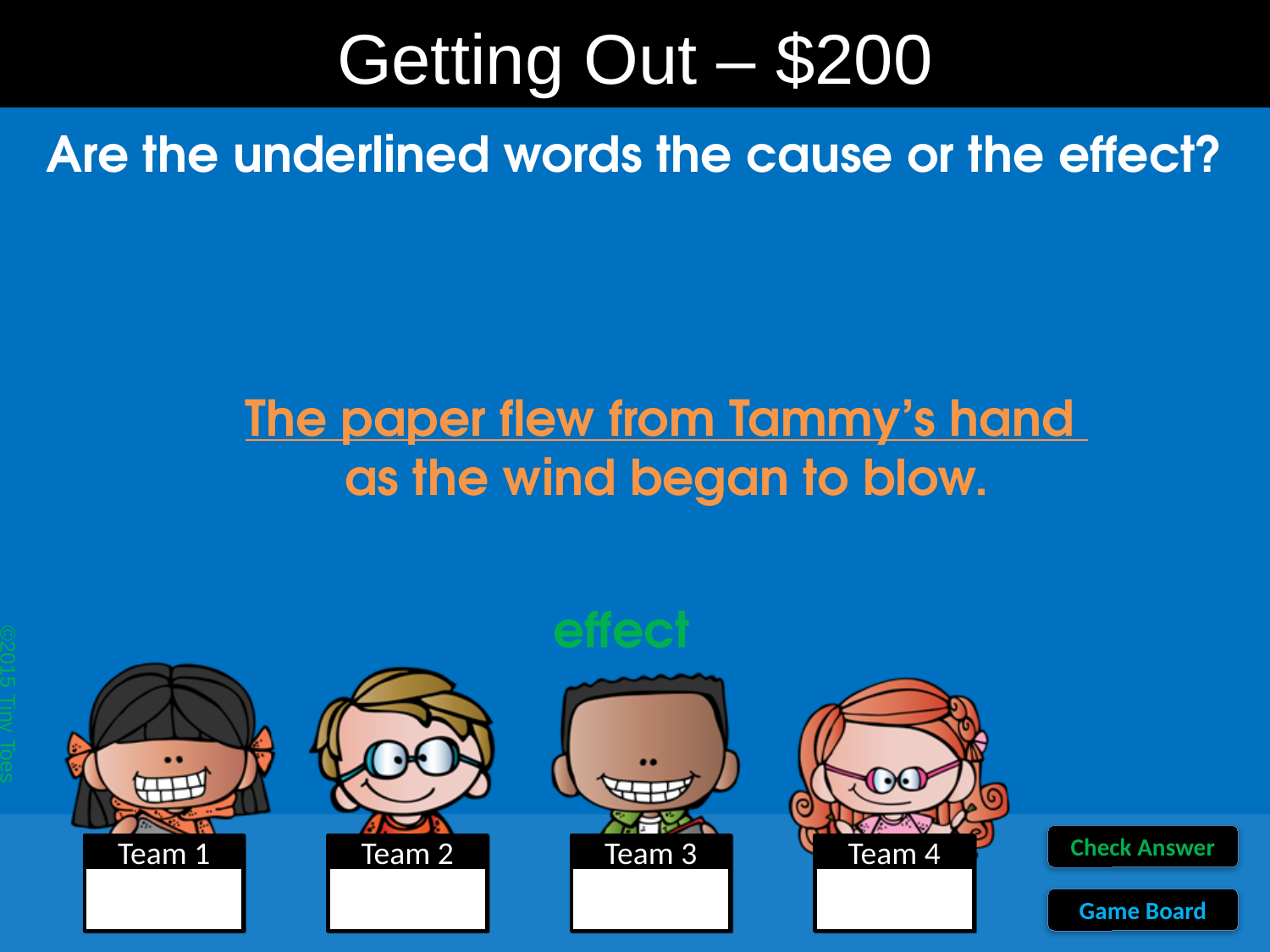

Getting Out – $200
Are the underlined words the cause or the effect?
The paper flew from Tammy’s hand
as the wind began to blow.
effect
©2015 Tiny Toes
Check Answer
Team 1
Team 2
Team 3
Team 4

Game Board